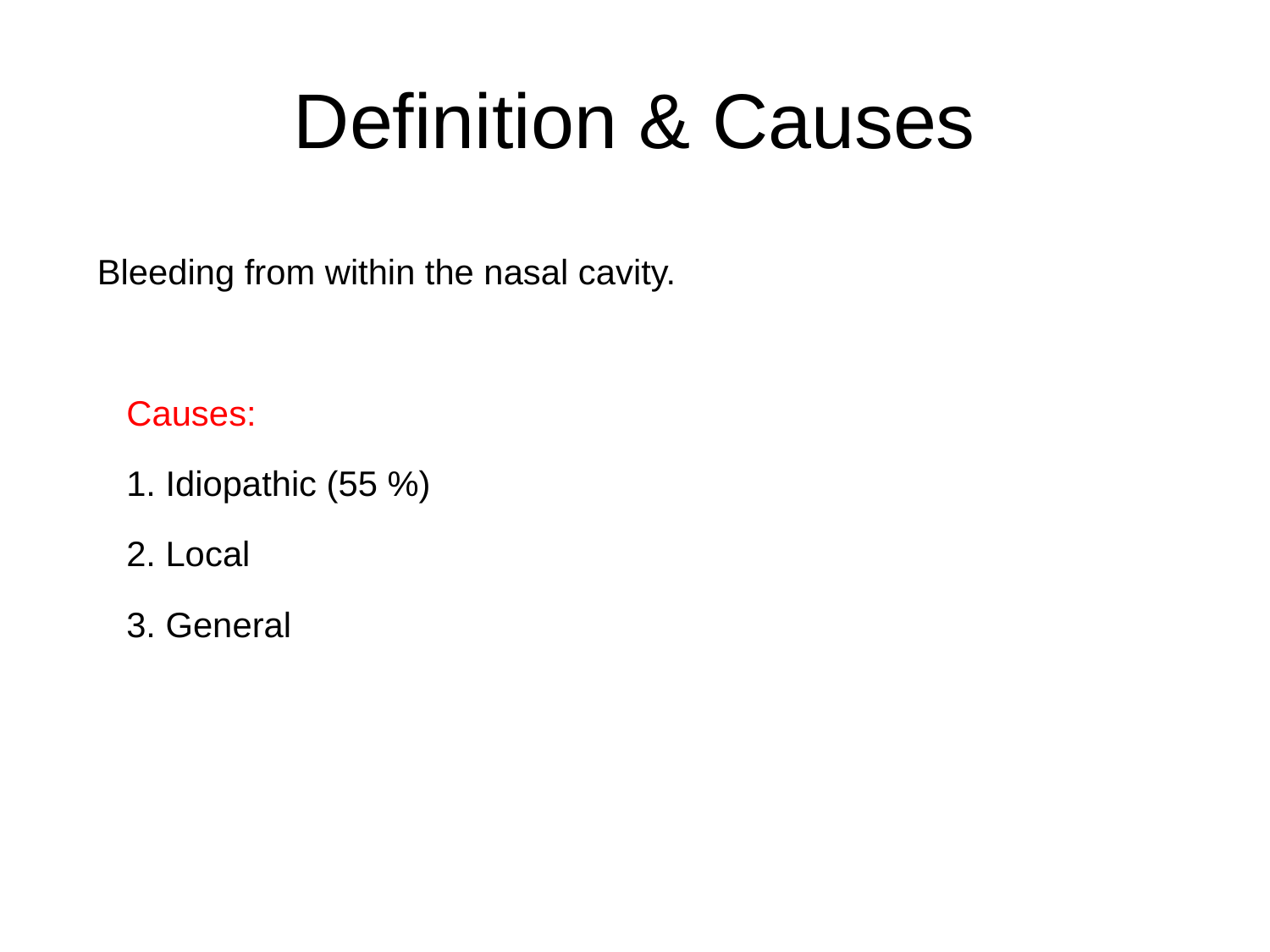

# Definition & Causes
Bleeding from within the nasal cavity.

   Causes:
   1. Idiopathic (55 %)
   2. Local
   3. General